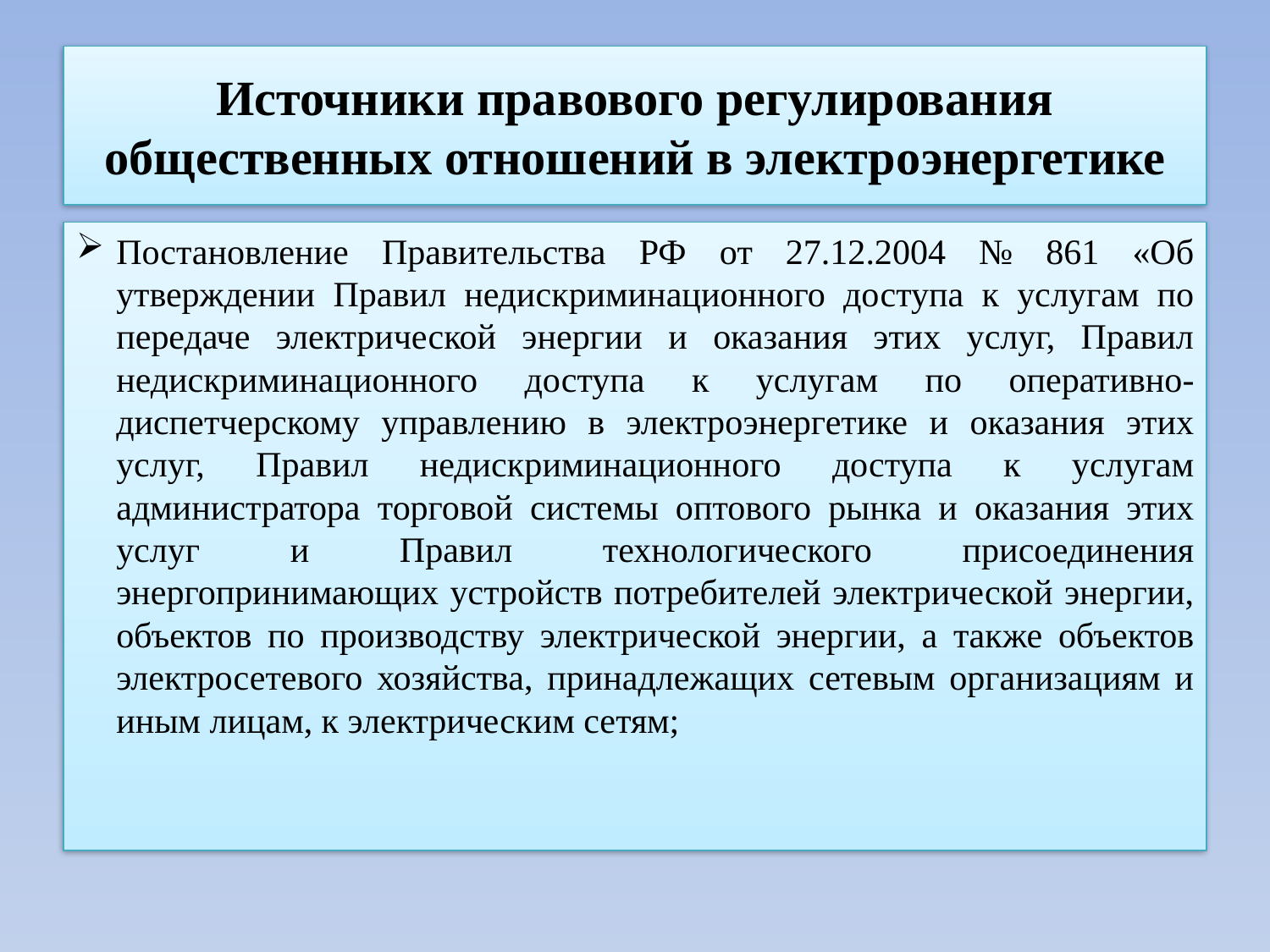

# Источники правового регулирования общественных отношений в электроэнергетике
Постановление Правительства РФ от 27.12.2004 № 861 «Об утверждении Правил недискриминационного доступа к услугам по передаче электрической энергии и оказания этих услуг, Правил недискриминационного доступа к услугам по оперативно-диспетчерскому управлению в электроэнергетике и оказания этих услуг, Правил недискриминационного доступа к услугам администратора торговой системы оптового рынка и оказания этих услуг и Правил технологического присоединения энергопринимающих устройств потребителей электрической энергии, объектов по производству электрической энергии, а также объектов электросетевого хозяйства, принадлежащих сетевым организациям и иным лицам, к электрическим сетям;